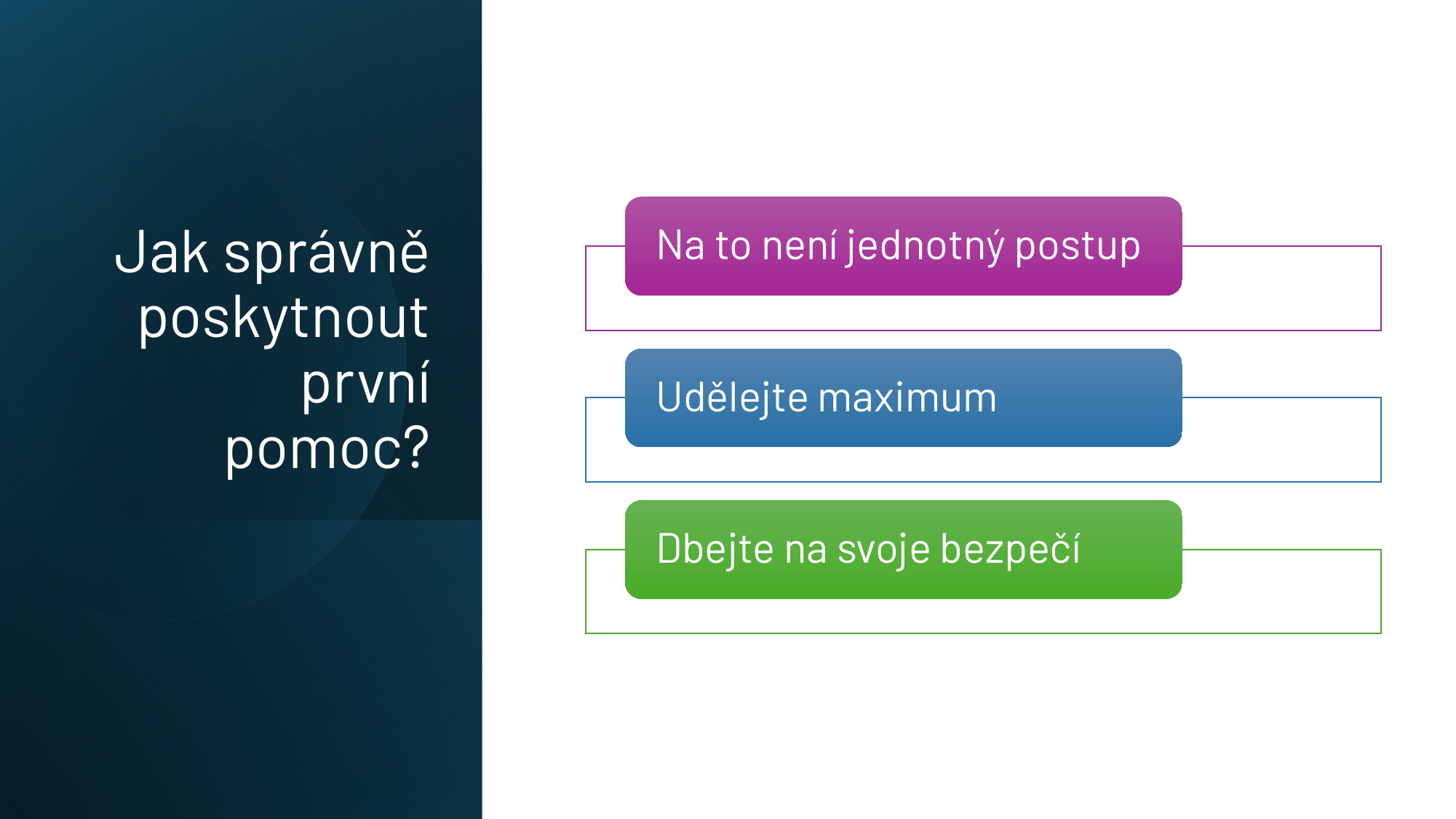

Na to není jednotný postup
Udělejte maximum
Dbejte na svoje bezpečí

# Jak správně poskytnout první pomoc?